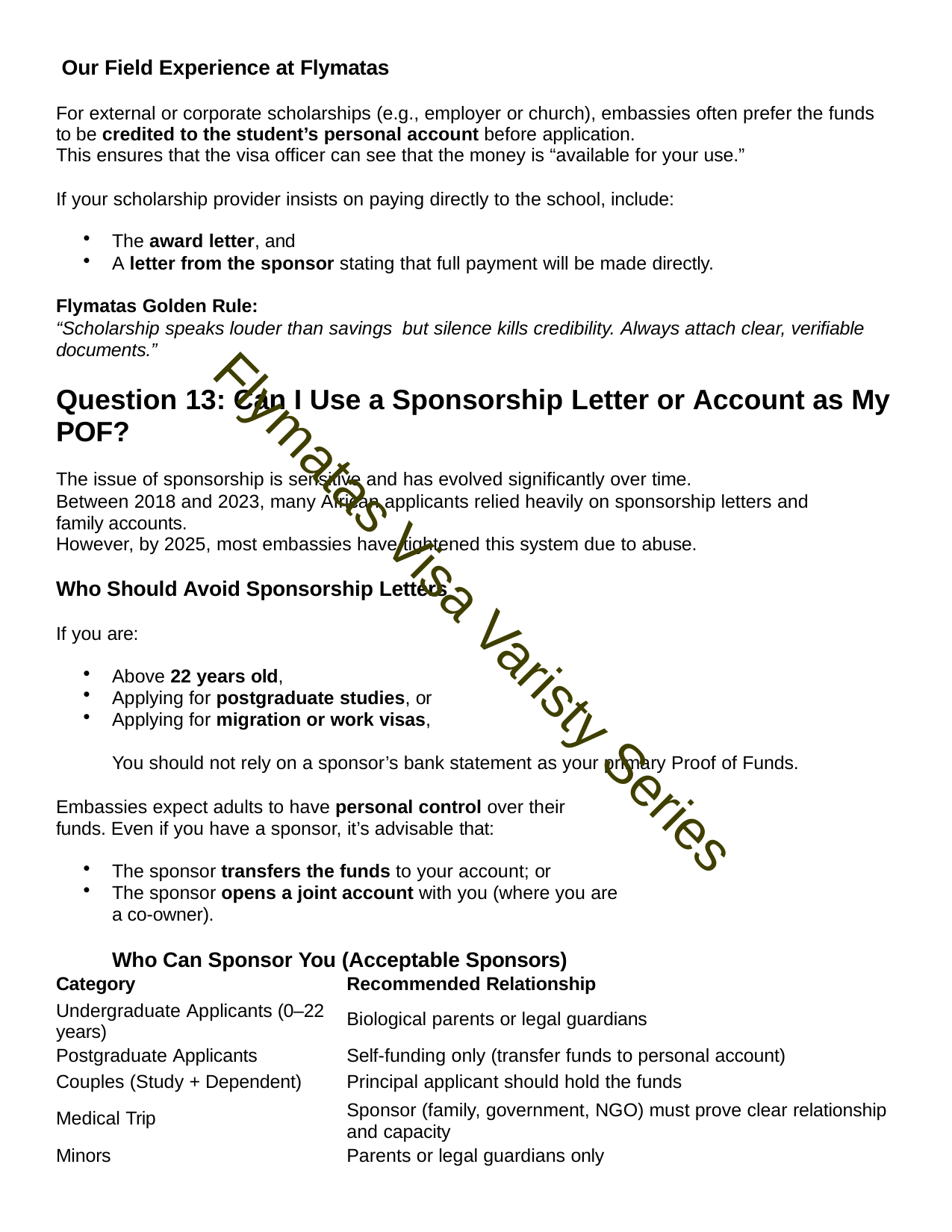

Our Field Experience at Flymatas
For external or corporate scholarships (e.g., employer or church), embassies often prefer the funds to be credited to the student’s personal account before application.
This ensures that the visa officer can see that the money is “available for your use.”
If your scholarship provider insists on paying directly to the school, include:
The award letter, and
A letter from the sponsor stating that full payment will be made directly.
Flymatas Golden Rule:
“Scholarship speaks louder than savings but silence kills credibility. Always attach clear, verifiable documents.”

Question 13: Can I Use a Sponsorship Letter or Account as My POF?
The issue of sponsorship is sensitive and has evolved significantly over time.
Between 2018 and 2023, many African applicants relied heavily on sponsorship letters and family accounts.
However, by 2025, most embassies have tightened this system due to abuse.
Who Should Avoid Sponsorship Letters
If you are:
Above 22 years old,
Applying for postgraduate studies, or
Applying for migration or work visas,
You should not rely on a sponsor’s bank statement as your primary Proof of Funds.

Embassies expect adults to have personal control over their funds. Even if you have a sponsor, it’s advisable that:
The sponsor transfers the funds to your account; or
The sponsor opens a joint account with you (where you are a co-owner).
Who Can Sponsor You (Acceptable Sponsors)
Flymatas Visa Varisty Series
| Category | Recommended Relationship |
| --- | --- |
| Undergraduate Applicants (0–22 years) | Biological parents or legal guardians |
| Postgraduate Applicants | Self-funding only (transfer funds to personal account) |
| Couples (Study + Dependent) | Principal applicant should hold the funds |
| Medical Trip | Sponsor (family, government, NGO) must prove clear relationship and capacity |
| Minors | Parents or legal guardians only |